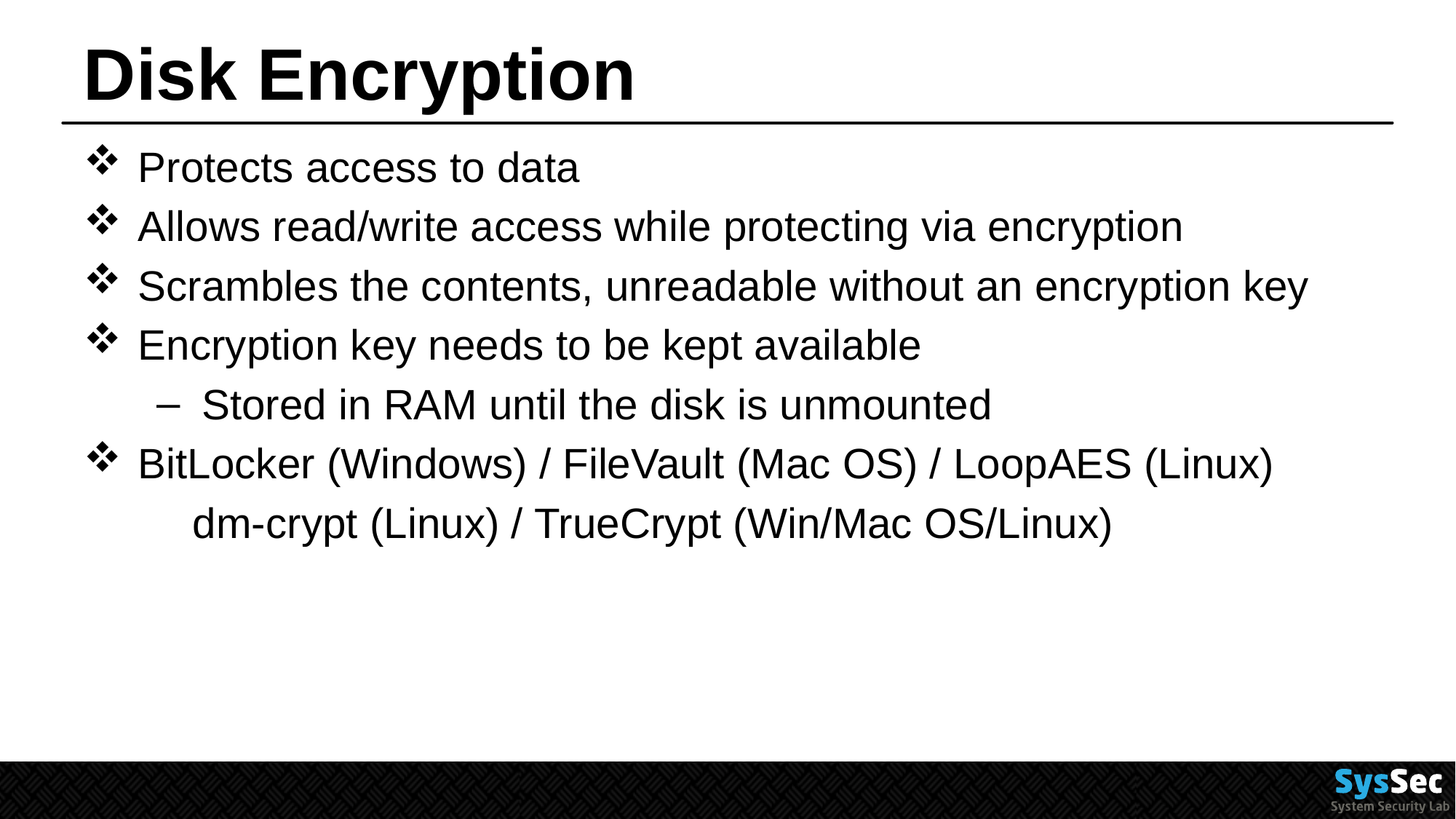

# Disk Encryption
Protects access to data
Allows read/write access while protecting via encryption
Scrambles the contents, unreadable without an encryption key
Encryption key needs to be kept available
Stored in RAM until the disk is unmounted
BitLocker (Windows) / FileVault (Mac OS) / LoopAES (Linux)
	dm-crypt (Linux) / TrueCrypt (Win/Mac OS/Linux)